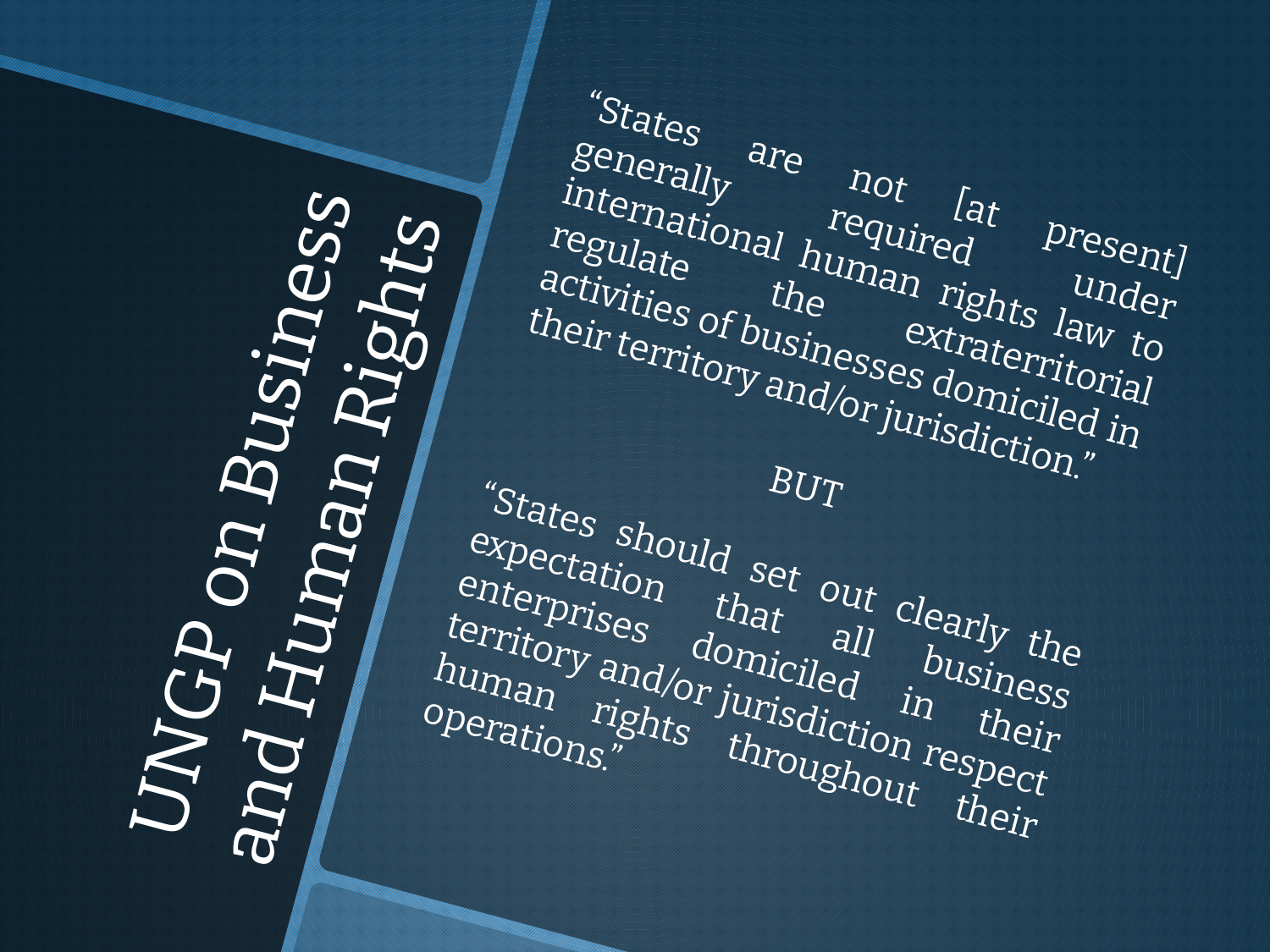

“States are not [at present] generally required under international human rights law to regulate the extraterritorial activities of businesses domiciled in their territory and/or jurisdiction.”

BUT

“States should set out clearly the expectation that all business enterprises domiciled in their territory and/or jurisdiction respect human rights throughout their operations.”
# UNGP on Business and Human Rights